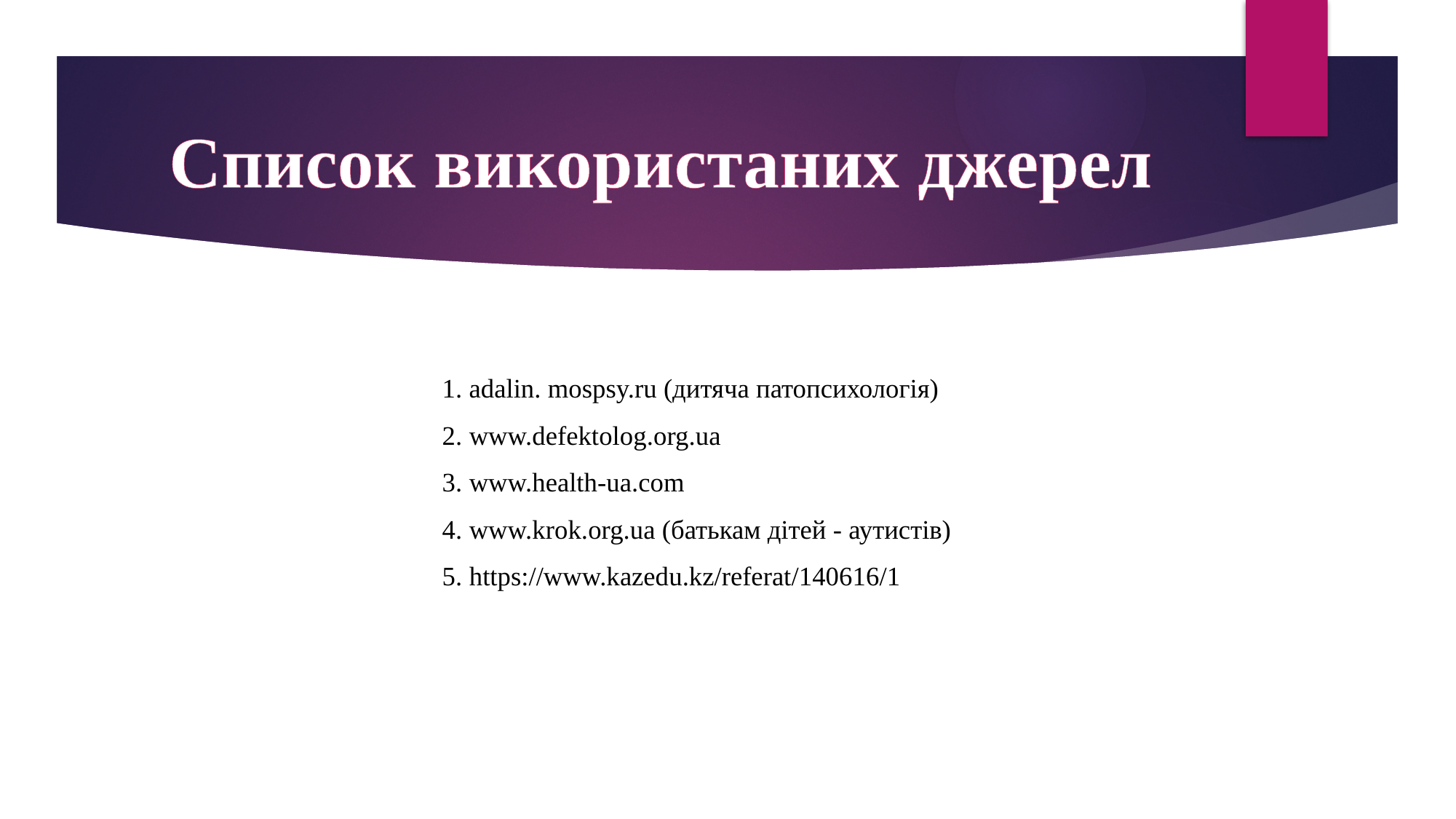

# Список використаних джерел

1. adalin. mospsy.ru (дитяча патопсихологія)
2. www.defektolog.org.ua
3. www.health-ua.com
4. www.krok.org.ua (батькам дітей - аутистів)
5. https://www.kazedu.kz/referat/140616/1